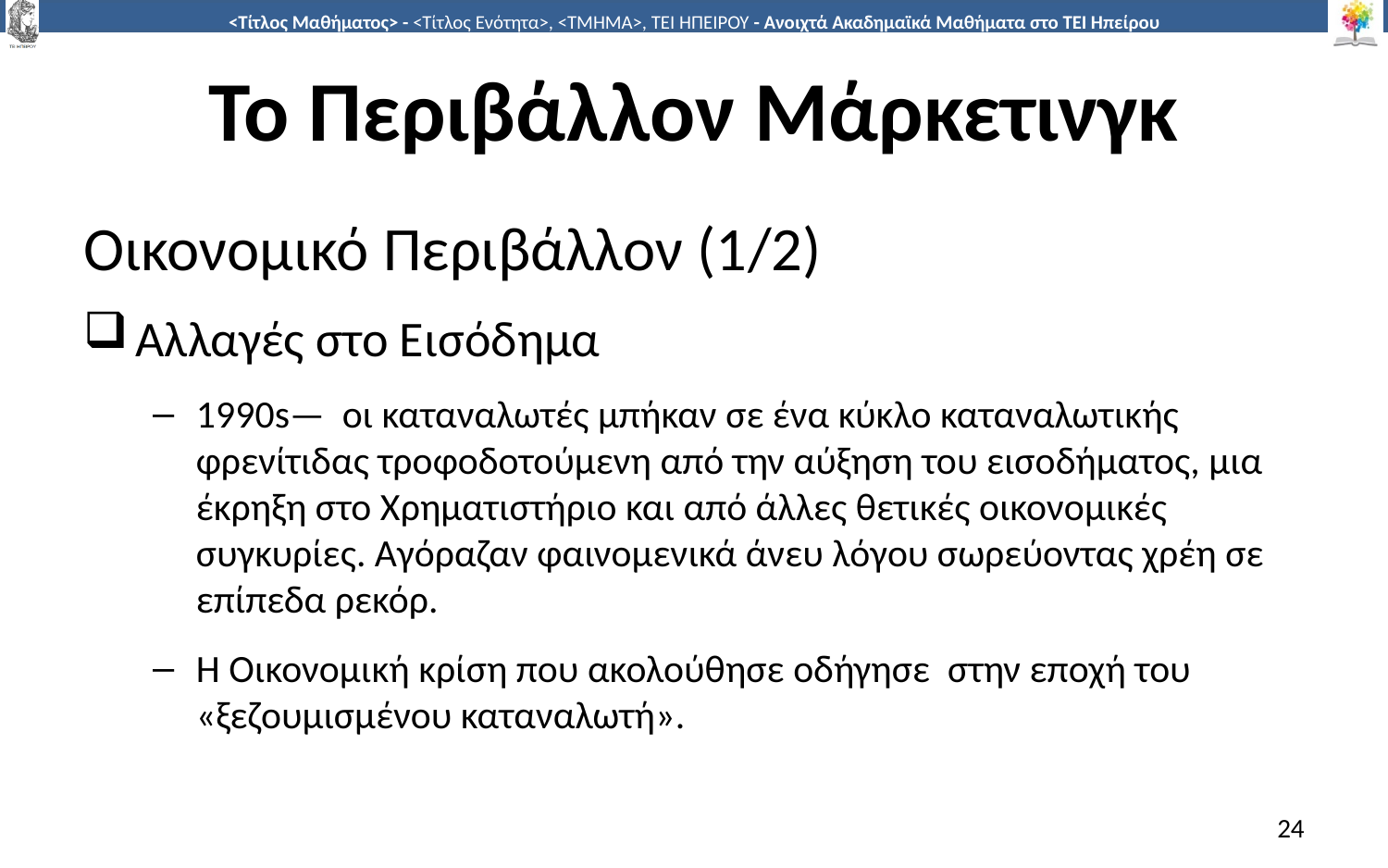

# Το Περιβάλλον Μάρκετινγκ
Οικονομικό Περιβάλλον (1/2)
Αλλαγές στο Εισόδημα
1990s—  οι καταναλωτές μπήκαν σε ένα κύκλο καταναλωτικής φρενίτιδας τροφοδοτούμενη από την αύξηση του εισοδήματος, μια έκρηξη στο Χρηματιστήριο και από άλλες θετικές οικονομικές συγκυρίες. Αγόραζαν φαινομενικά άνευ λόγου σωρεύοντας χρέη σε επίπεδα ρεκόρ.
Η Οικονομική κρίση που ακολούθησε οδήγησε  στην εποχή του «ξεζουμισμένου καταναλωτή».

24